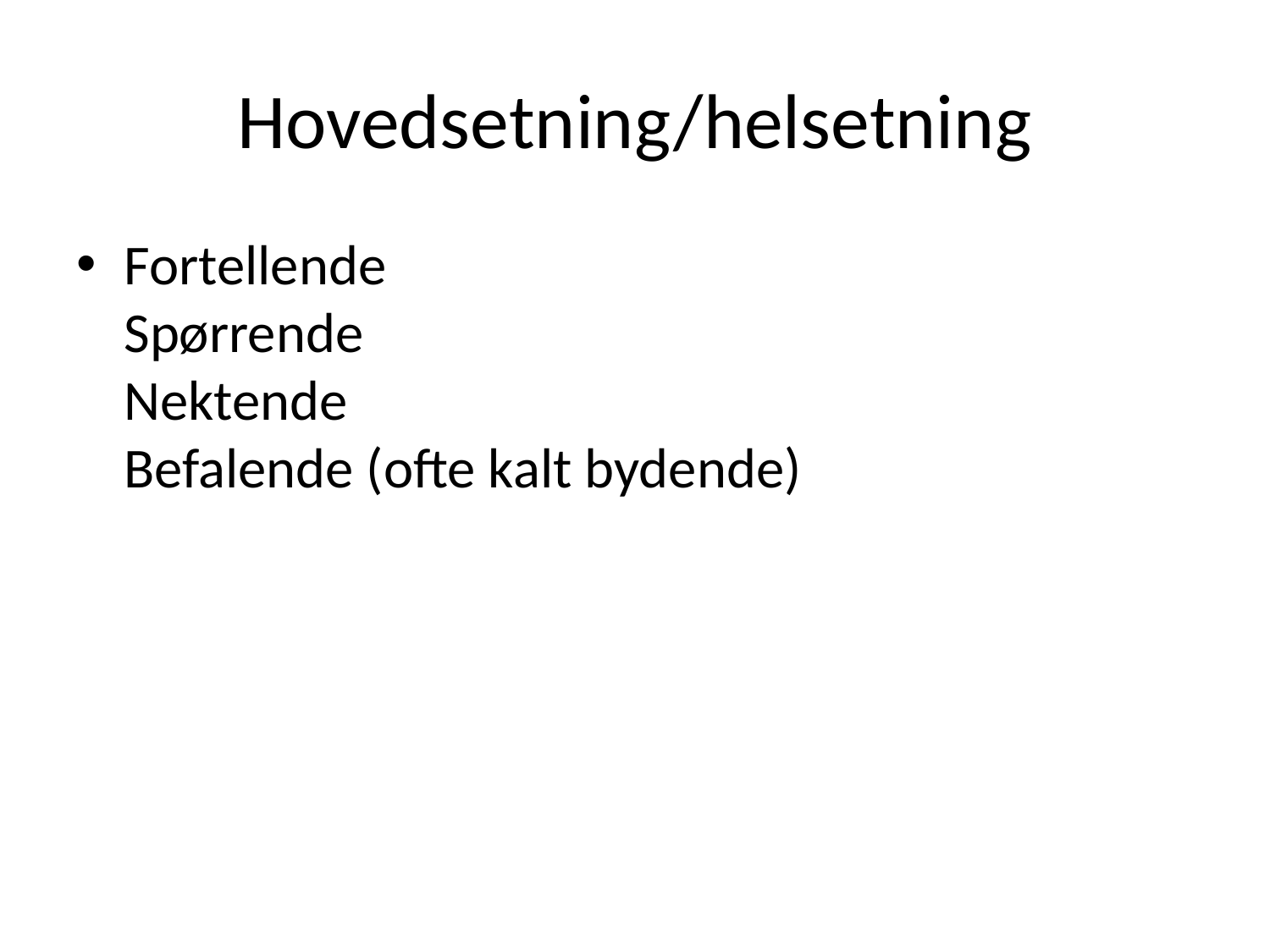

# Hovedsetning/helsetning
Fortellende
Spørrende
Nektende
Befalende (ofte kalt bydende)